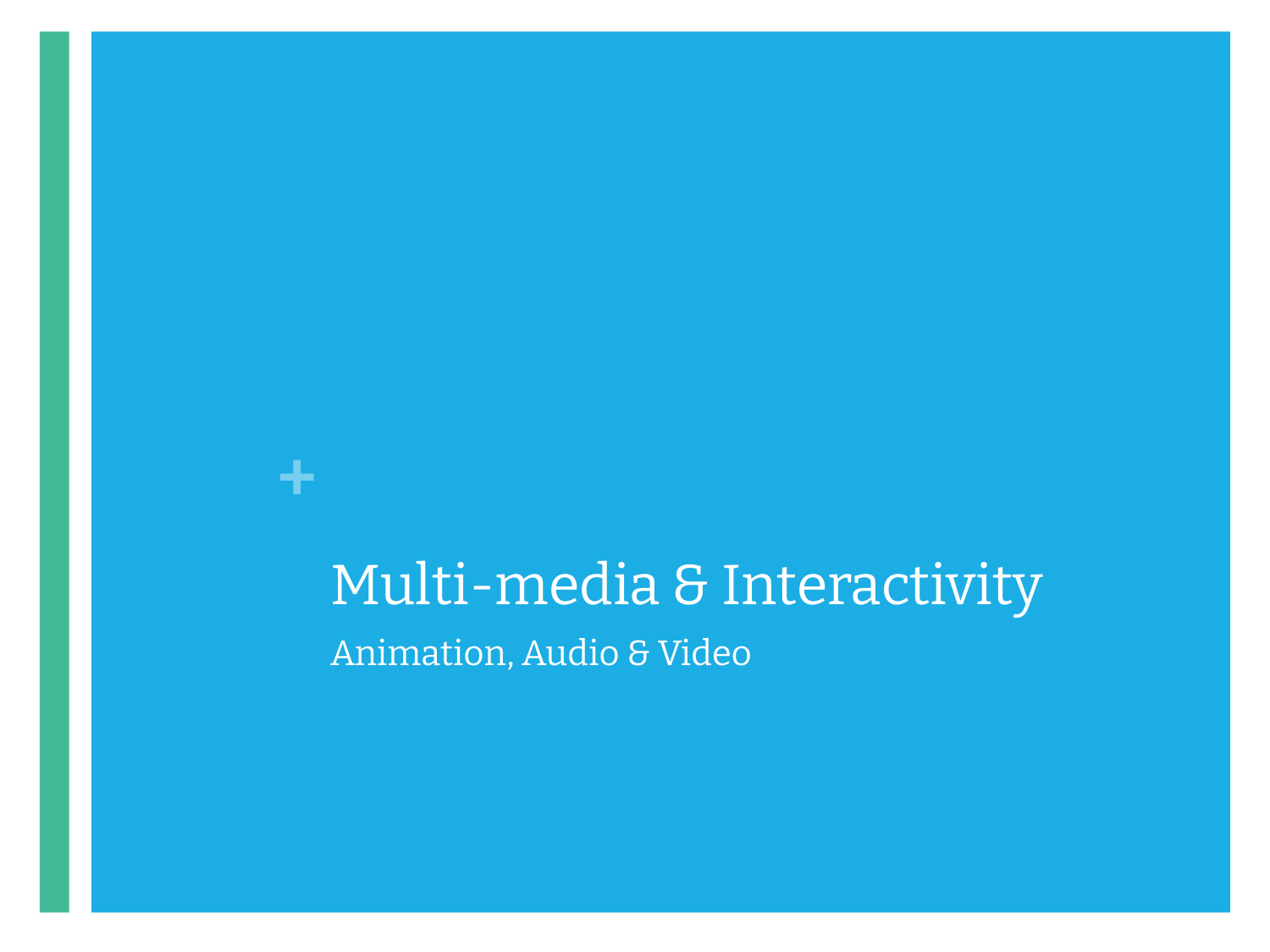

# Multi-media & Interactivity
Animation, Audio & Video